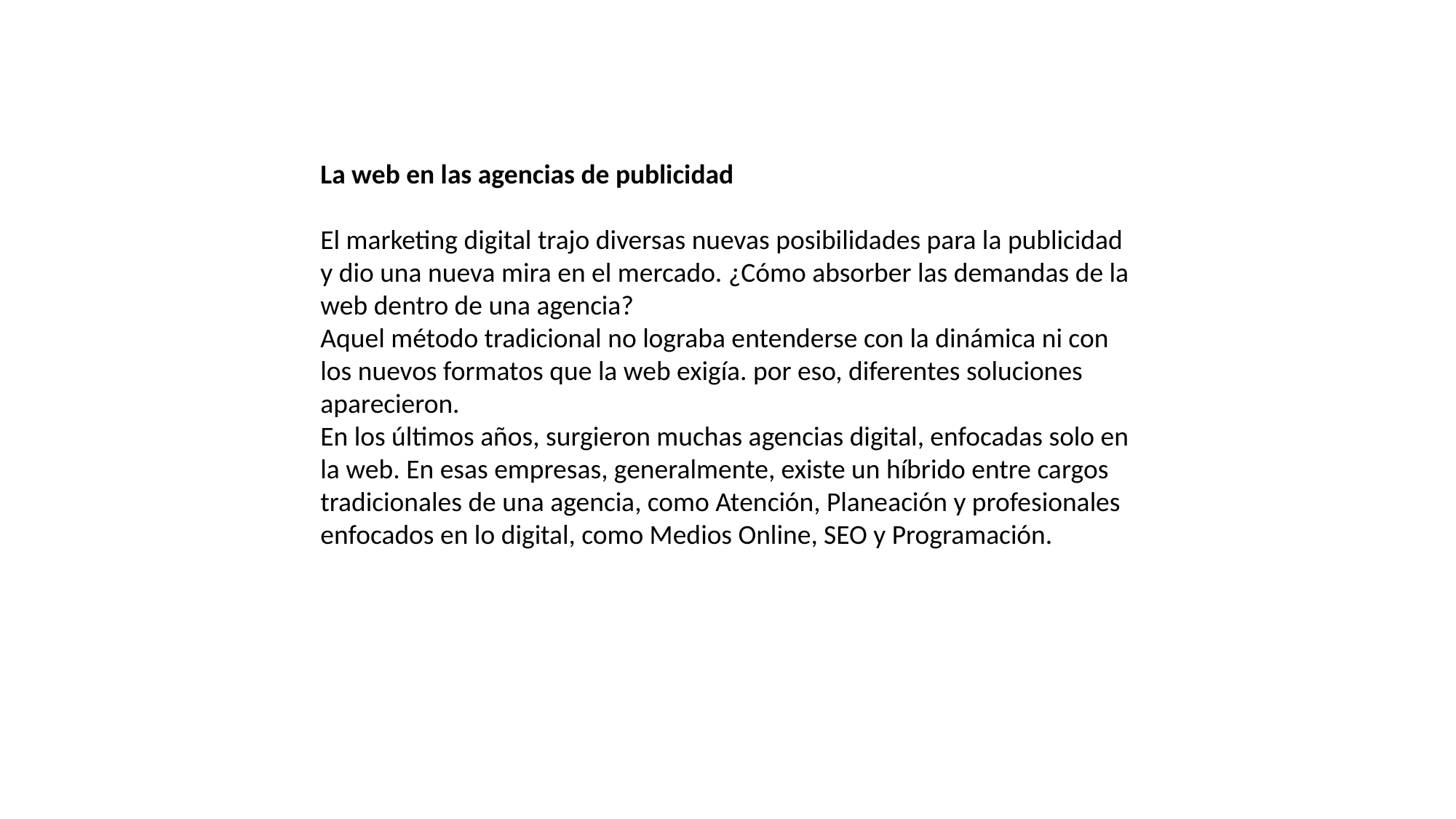

La web en las agencias de publicidad

El marketing digital trajo diversas nuevas posibilidades para la publicidad y dio una nueva mira en el mercado. ¿Cómo absorber las demandas de la web dentro de una agencia?
Aquel método tradicional no lograba entenderse con la dinámica ni con los nuevos formatos que la web exigía. por eso, diferentes soluciones aparecieron.
En los últimos años, surgieron muchas agencias digital, enfocadas solo en la web. En esas empresas, generalmente, existe un híbrido entre cargos tradicionales de una agencia, como Atención, Planeación y profesionales enfocados en lo digital, como Medios Online, SEO y Programación.